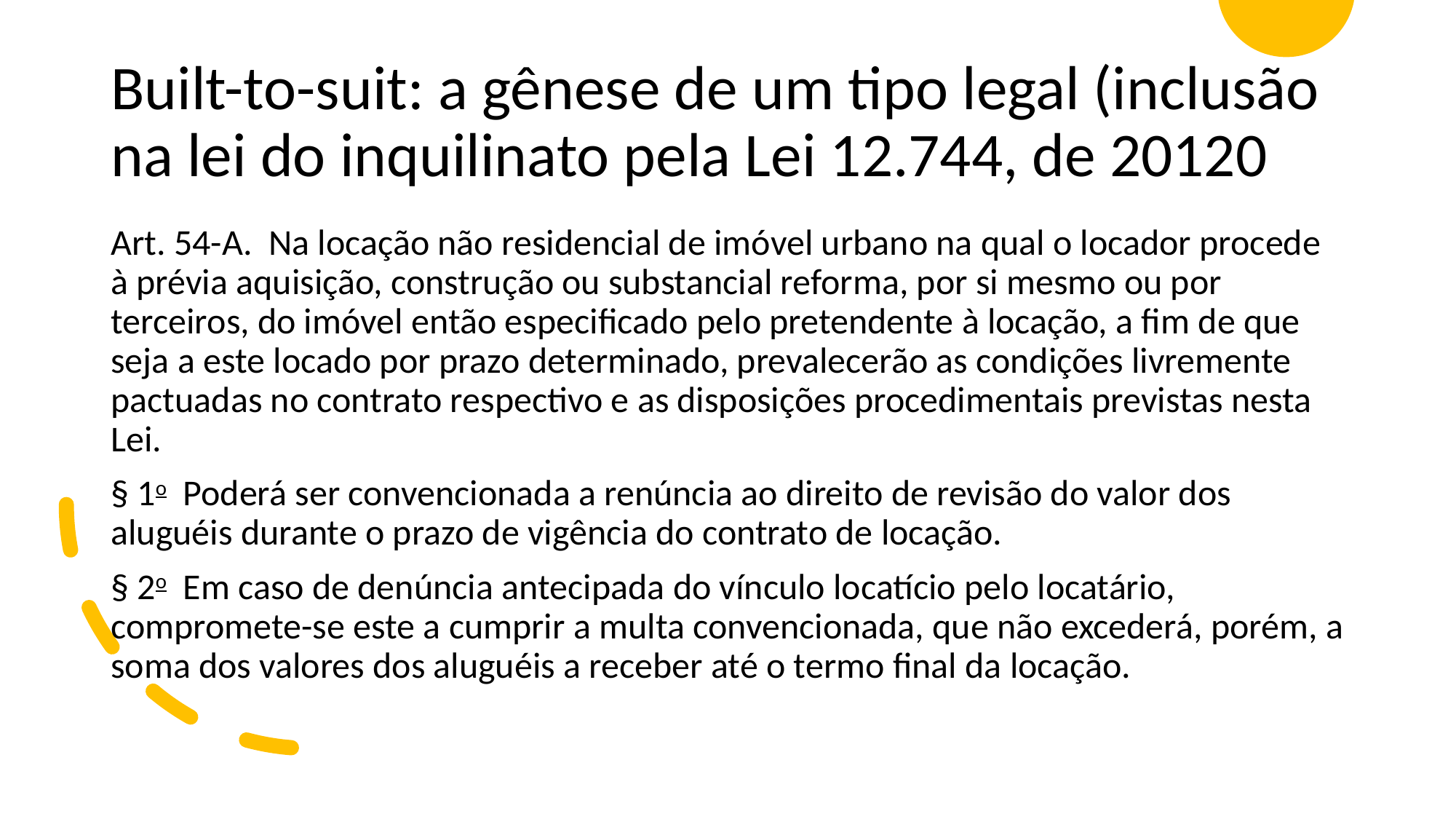

# Built-to-suit: a gênese de um tipo legal (inclusão na lei do inquilinato pela Lei 12.744, de 20120
Art. 54-A.  Na locação não residencial de imóvel urbano na qual o locador procede à prévia aquisição, construção ou substancial reforma, por si mesmo ou por terceiros, do imóvel então especificado pelo pretendente à locação, a fim de que seja a este locado por prazo determinado, prevalecerão as condições livremente pactuadas no contrato respectivo e as disposições procedimentais previstas nesta Lei.
§ 1o  Poderá ser convencionada a renúncia ao direito de revisão do valor dos aluguéis durante o prazo de vigência do contrato de locação.
§ 2o  Em caso de denúncia antecipada do vínculo locatício pelo locatário, compromete-se este a cumprir a multa convencionada, que não excederá, porém, a soma dos valores dos aluguéis a receber até o termo final da locação.